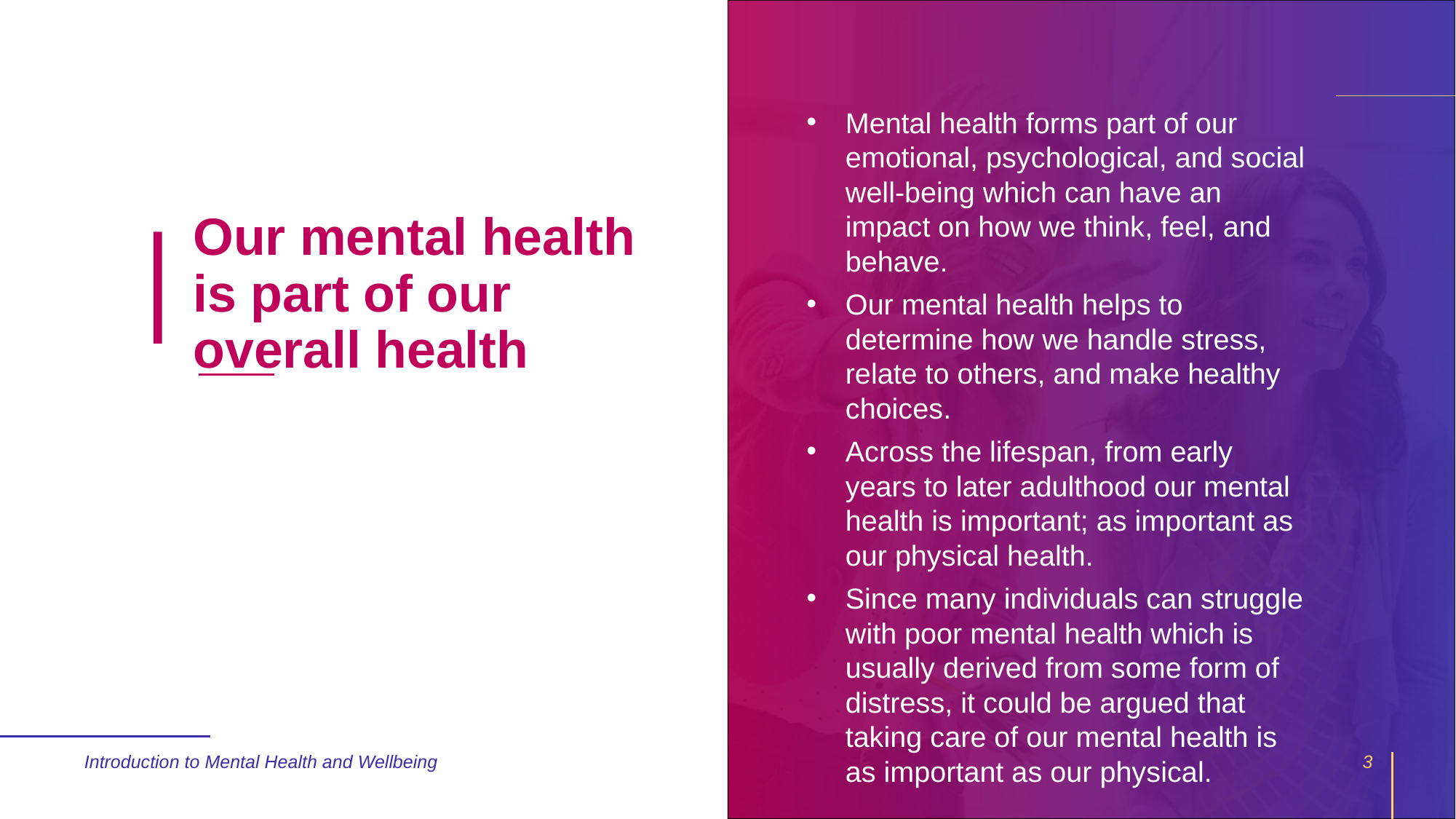

Mental health forms part of our emotional, psychological, and social well-being which can have an impact on how we think, feel, and behave.
Our mental health helps to determine how we handle stress, relate to others, and make healthy choices.
Across the lifespan, from early years to later adulthood our mental health is important; as important as our physical health.
Since many individuals can struggle with poor mental health which is usually derived from some form of distress, it could be argued that taking care of our mental health is as important as our physical.
# Our mental health is part of our overall health
Introduction to Mental Health and Wellbeing
3